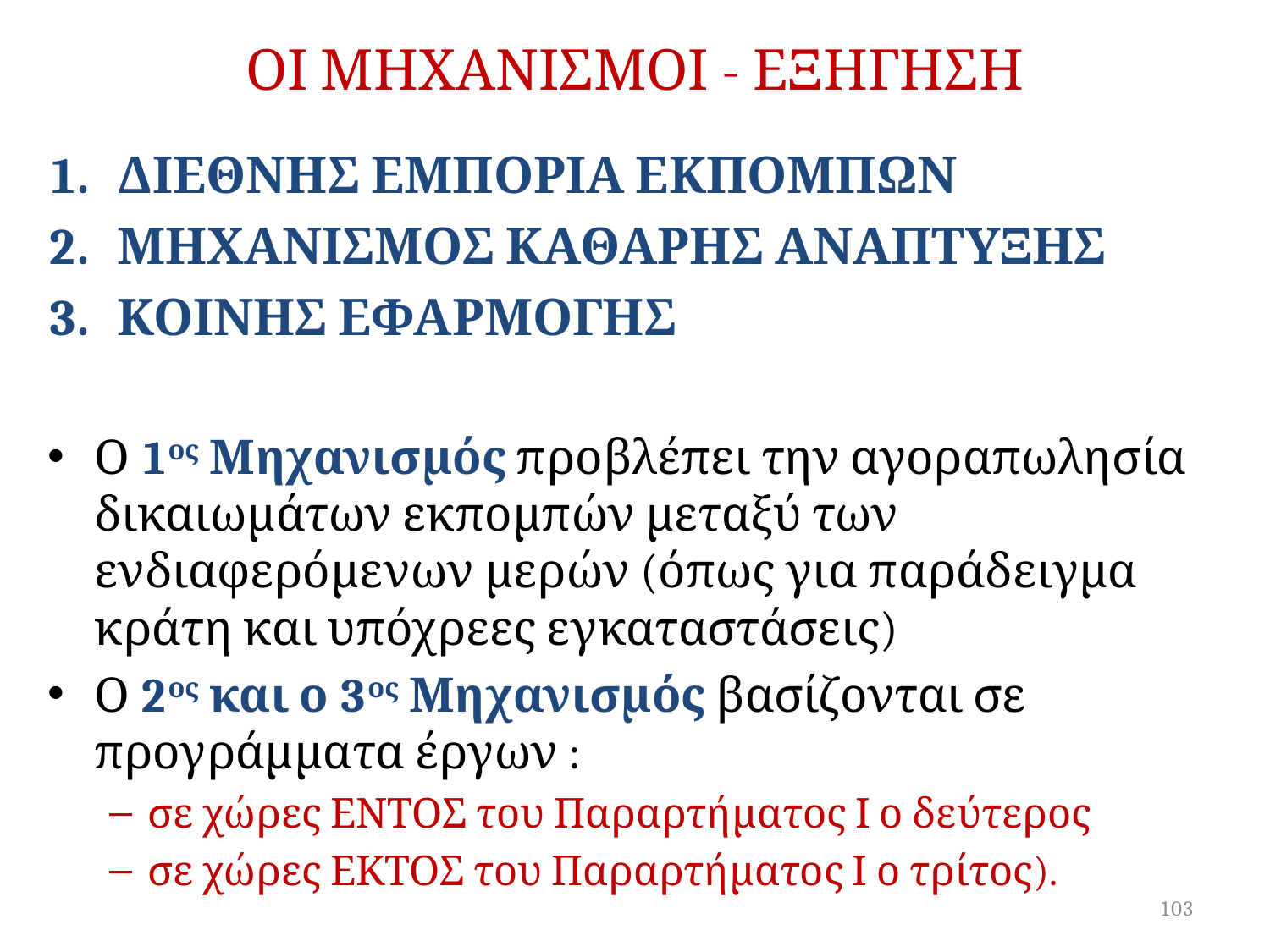

# ΟΙ ΜΗΧΑΝΙΣΜΟΙ - ΕΞΗΓΗΣΗ
ΔΙΕΘΝΗΣ ΕΜΠΟΡΙΑ ΕΚΠΟΜΠΩΝ
ΜΗΧΑΝΙΣΜΟΣ ΚΑΘΑΡΗΣ ΑΝΑΠΤΥΞΗΣ
ΚΟΙΝΗΣ ΕΦΑΡΜΟΓΗΣ

Ο 1ος Μηχανισμός προβλέπει την αγοραπωλησία δικαιωμάτων εκπομπών μεταξύ των ενδιαφερόμενων μερών (όπως για παράδειγμα κράτη και υπόχρεες εγκαταστάσεις)
Ο 2ος και ο 3ος Μηχανισμός βασίζονται σε προγράμματα έργων :
σε χώρες ΕΝΤΟΣ του Παραρτήματος Ι ο δεύτερος
σε χώρες ΕΚΤΟΣ του Παραρτήματος Ι ο τρίτος).

103